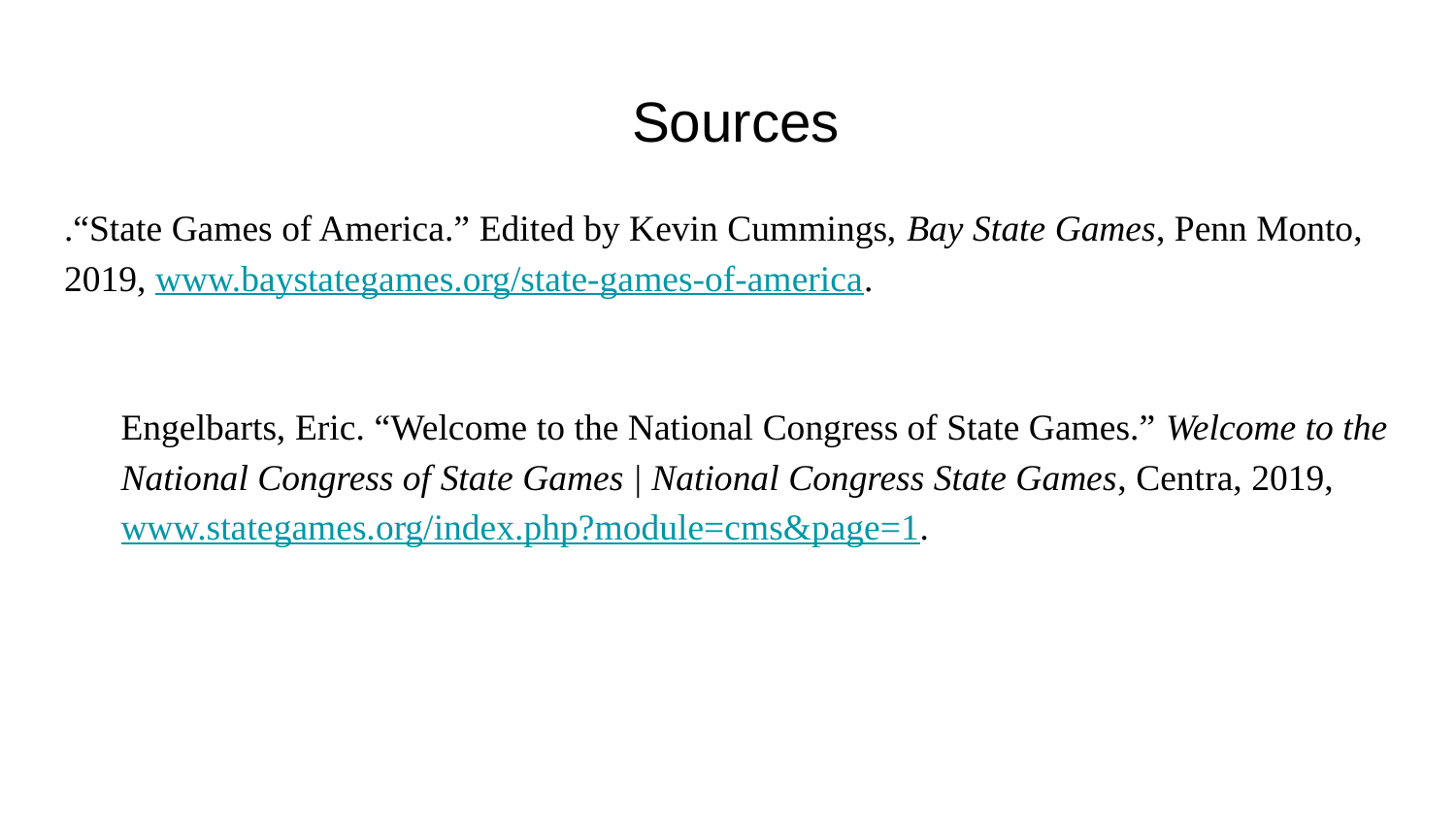

# Sources
.“State Games of America.” Edited by Kevin Cummings, Bay State Games, Penn Monto, 2019, www.baystategames.org/state-games-of-america.

Engelbarts, Eric. “Welcome to the National Congress of State Games.” Welcome to the National Congress of State Games | National Congress State Games, Centra, 2019, www.stategames.org/index.php?module=cms&page=1.